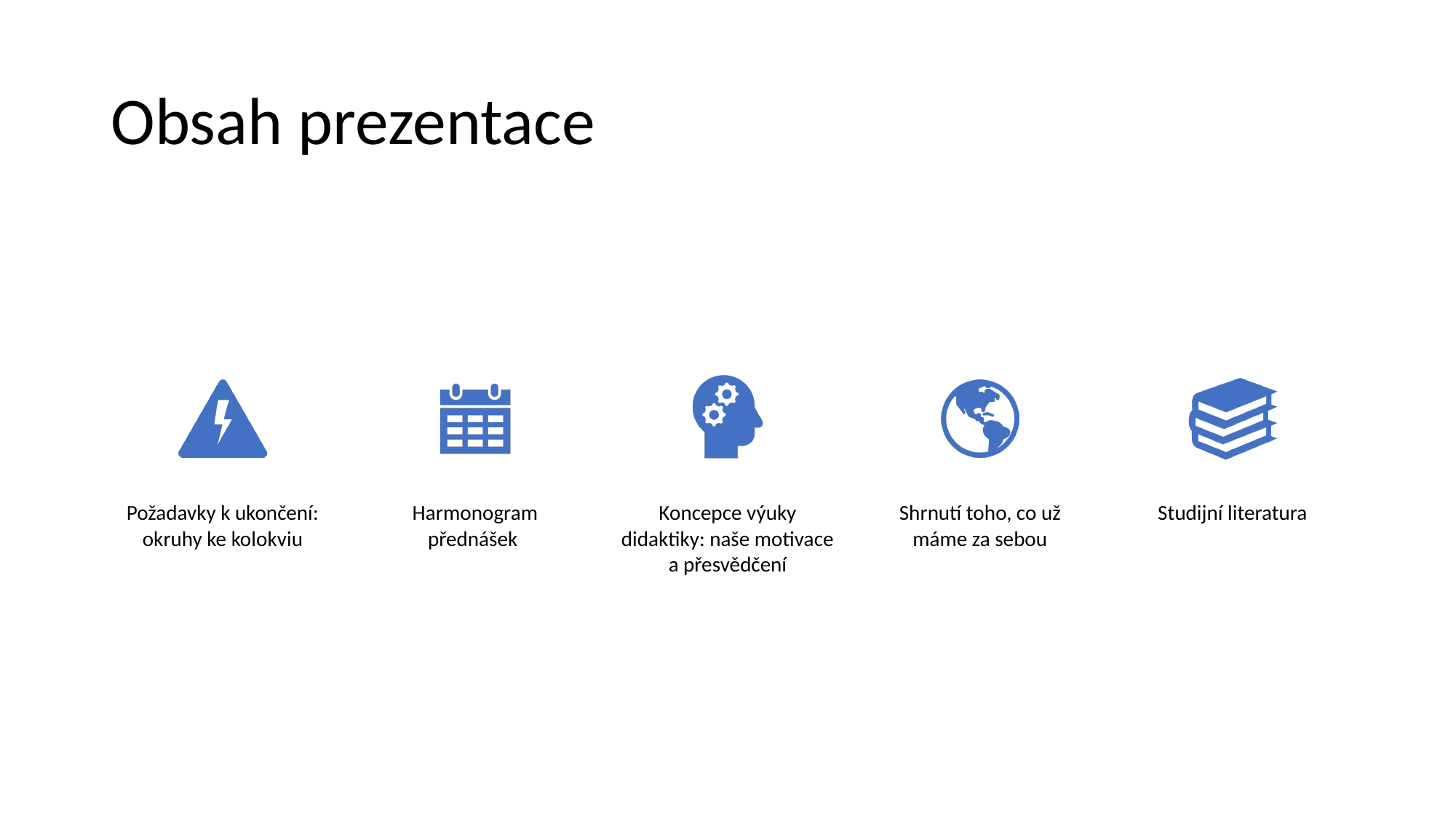

# Obsah prezentace
Požadavky k ukončení: okruhy ke kolokviu
Harmonogram přednášek
Koncepce výuky didaktiky: naše motivace a přesvědčení
Shrnutí toho, co už máme za sebou
Studijní literatura